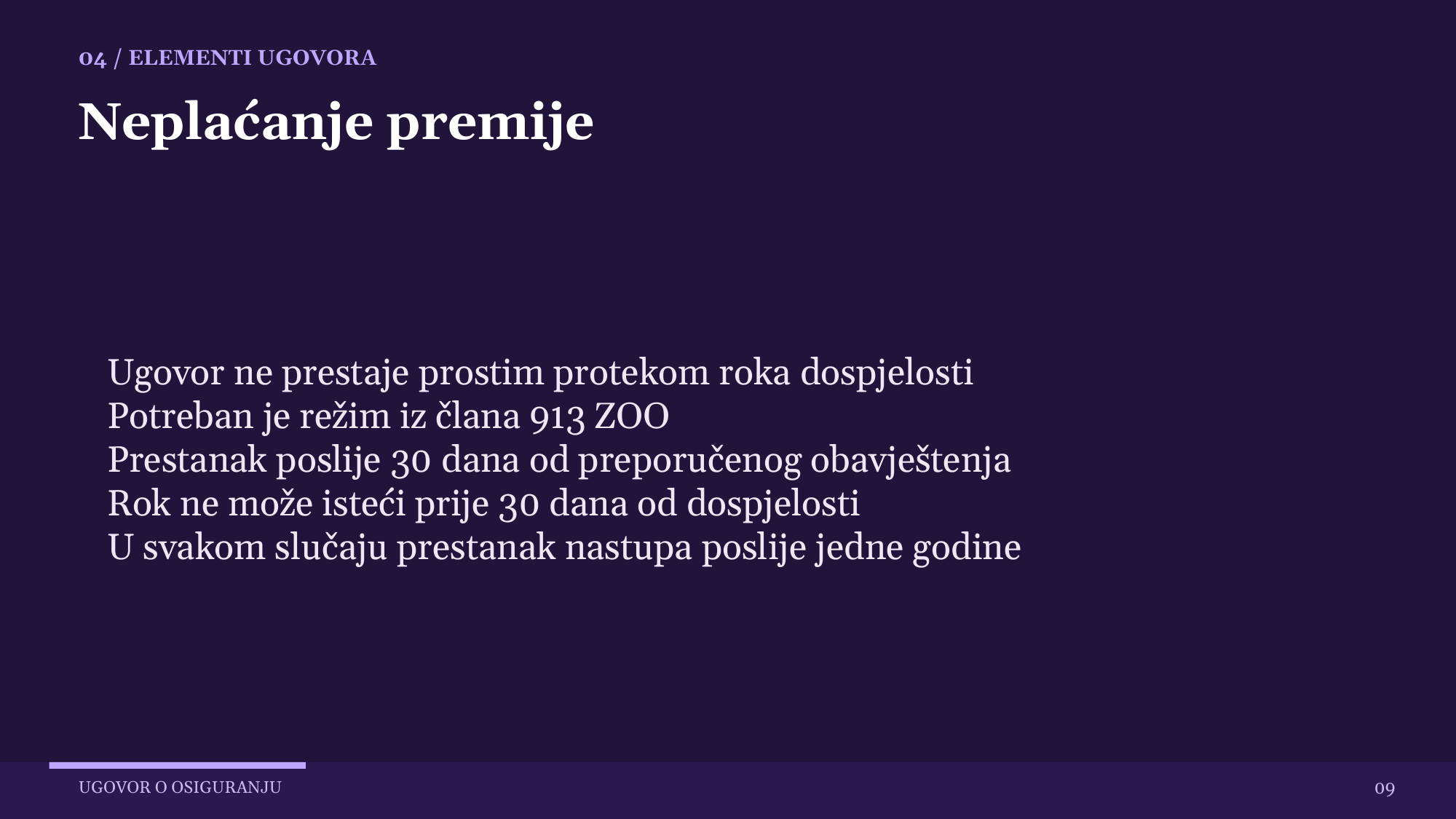

04 / ELEMENTI UGOVORA
Neplaćanje premije
Ugovor ne prestaje prostim protekom roka dospjelosti
Potreban je režim iz člana 913 ZOO
Prestanak poslije 30 dana od preporučenog obavještenja
Rok ne može isteći prije 30 dana od dospjelosti
U svakom slučaju prestanak nastupa poslije jedne godine

09
UGOVOR O OSIGURANJU